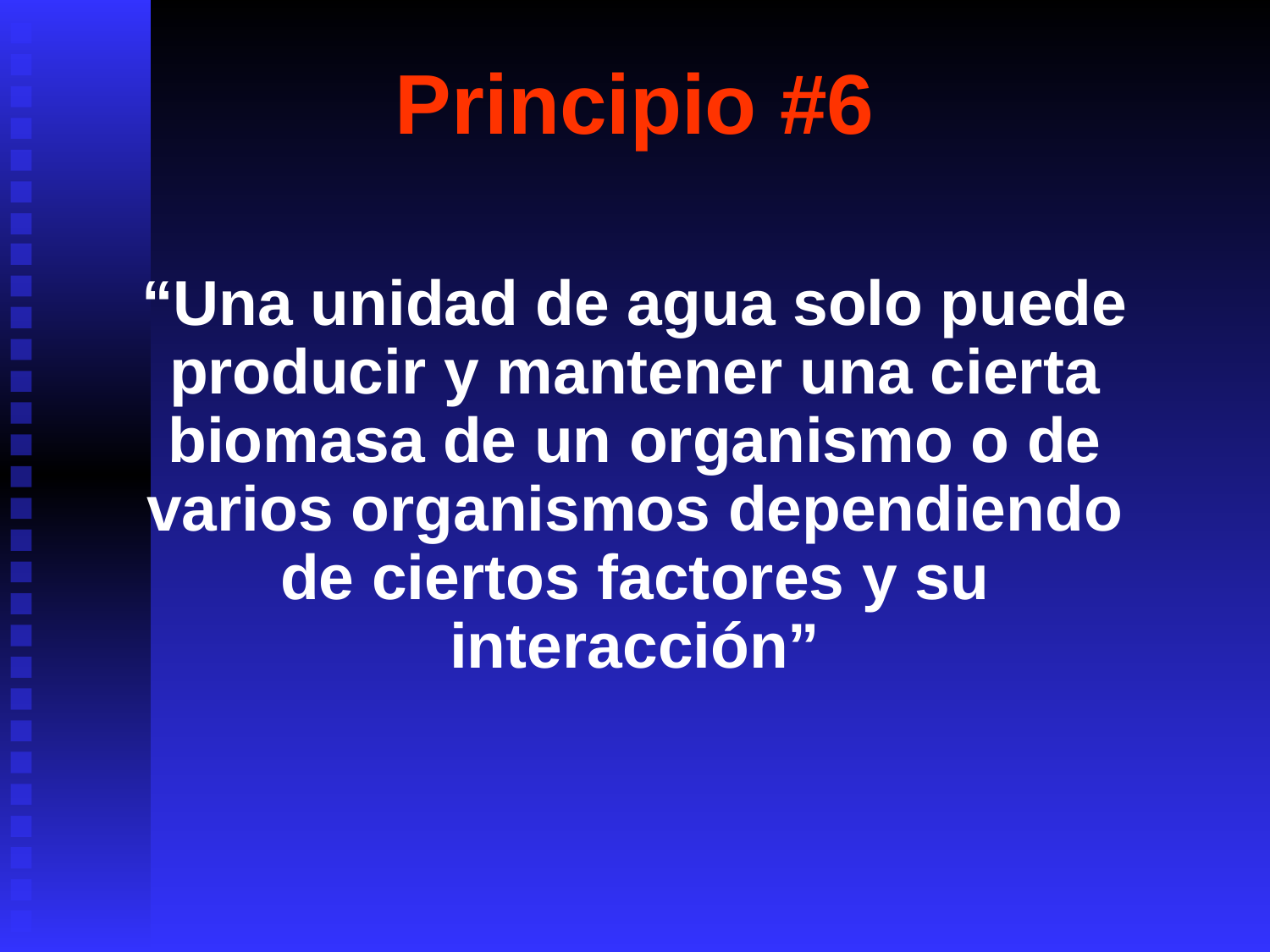

# Principio #6
“Una unidad de agua solo puede producir y mantener una cierta biomasa de un organismo o de varios organismos dependiendo de ciertos factores y su interacción”